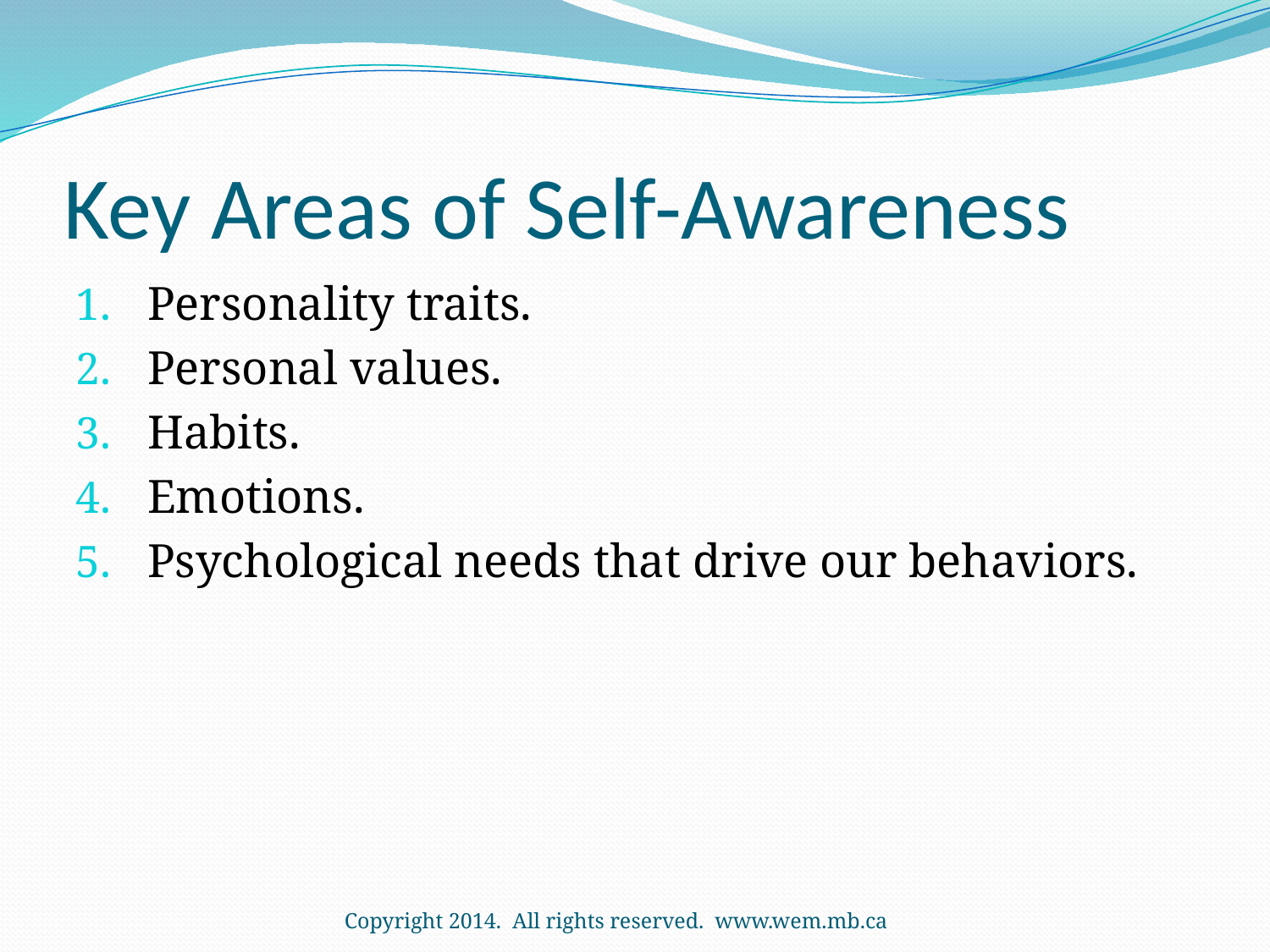

# Key Areas of Self-Awareness
Personality traits.
Personal values.
Habits.
Emotions.
Psychological needs that drive our behaviors.
Copyright 2014.  All rights reserved.  www.wem.mb.ca